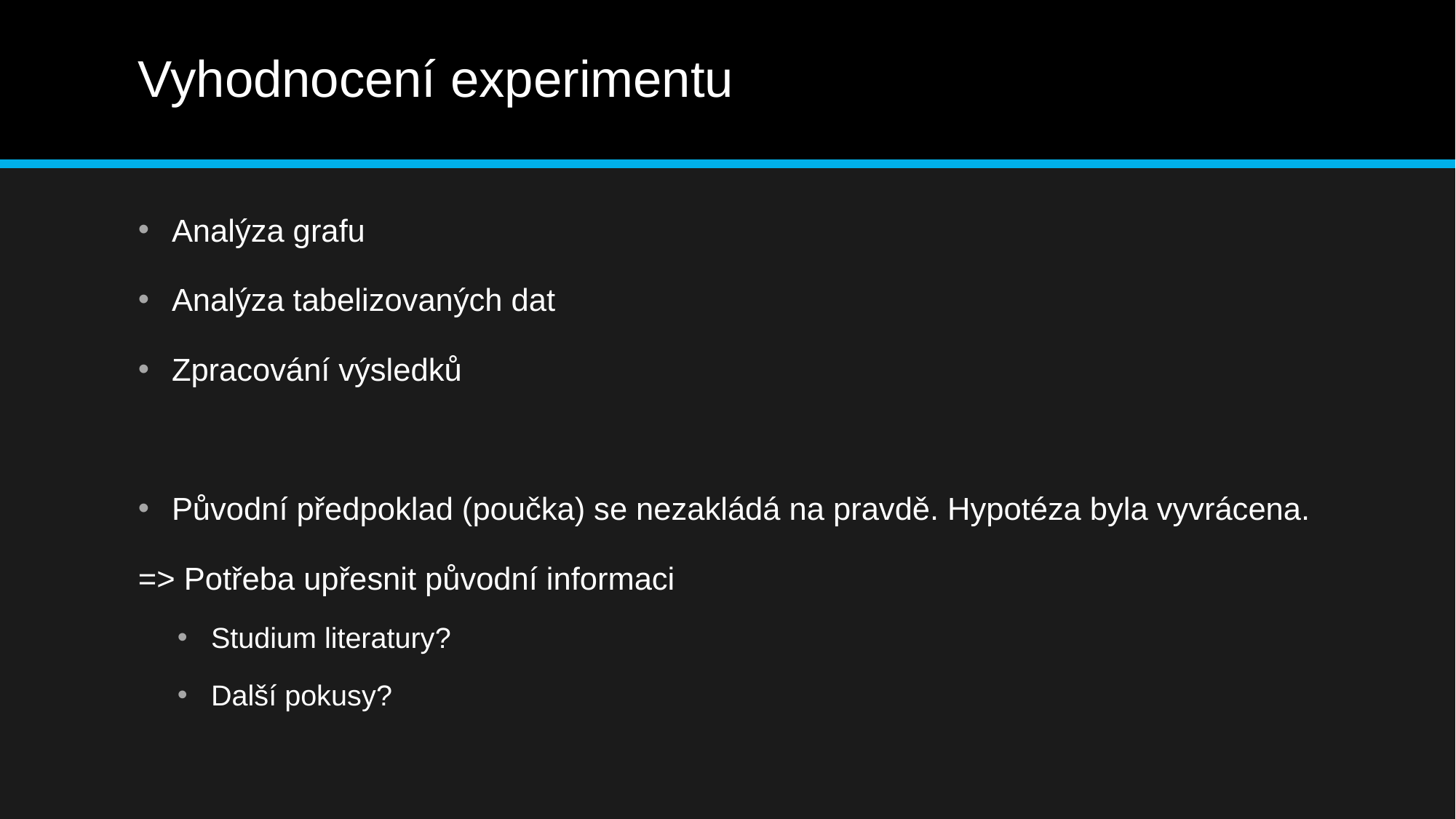

# Vyhodnocení experimentu
Analýza grafu
Analýza tabelizovaných dat
Zpracování výsledků

Původní předpoklad (poučka) se nezakládá na pravdě. Hypotéza byla vyvrácena.
=> Potřeba upřesnit původní informaci
	Studium literatury?
	Další pokusy?